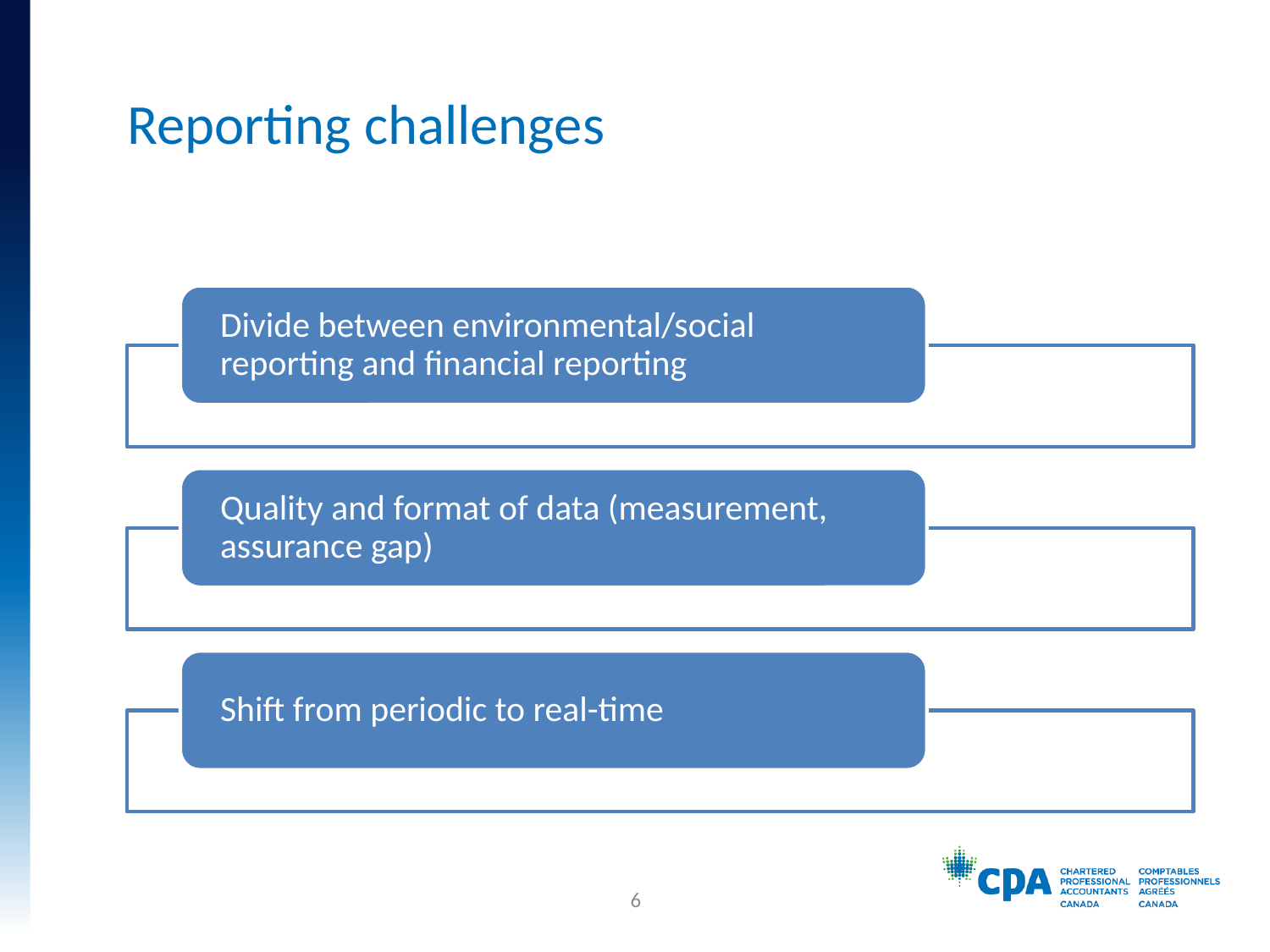

# Reporting challenges
Divide between environmental/social reporting and financial reporting
Quality and format of data (measurement, assurance gap)
Shift from periodic to real-time
6